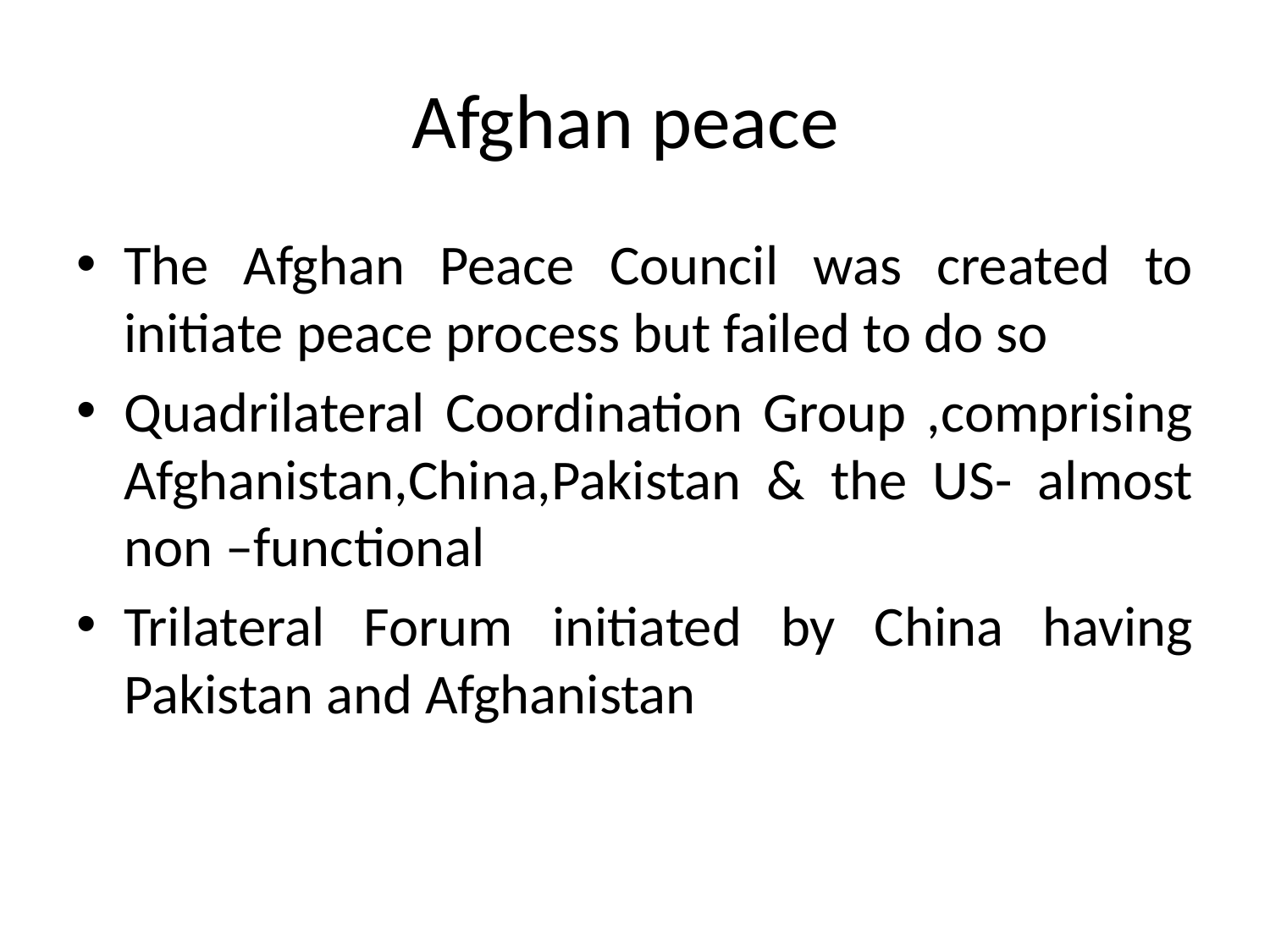

# Afghan peace
The Afghan Peace Council was created to initiate peace process but failed to do so
Quadrilateral Coordination Group ,comprising Afghanistan,China,Pakistan & the US- almost non –functional
Trilateral Forum initiated by China having Pakistan and Afghanistan